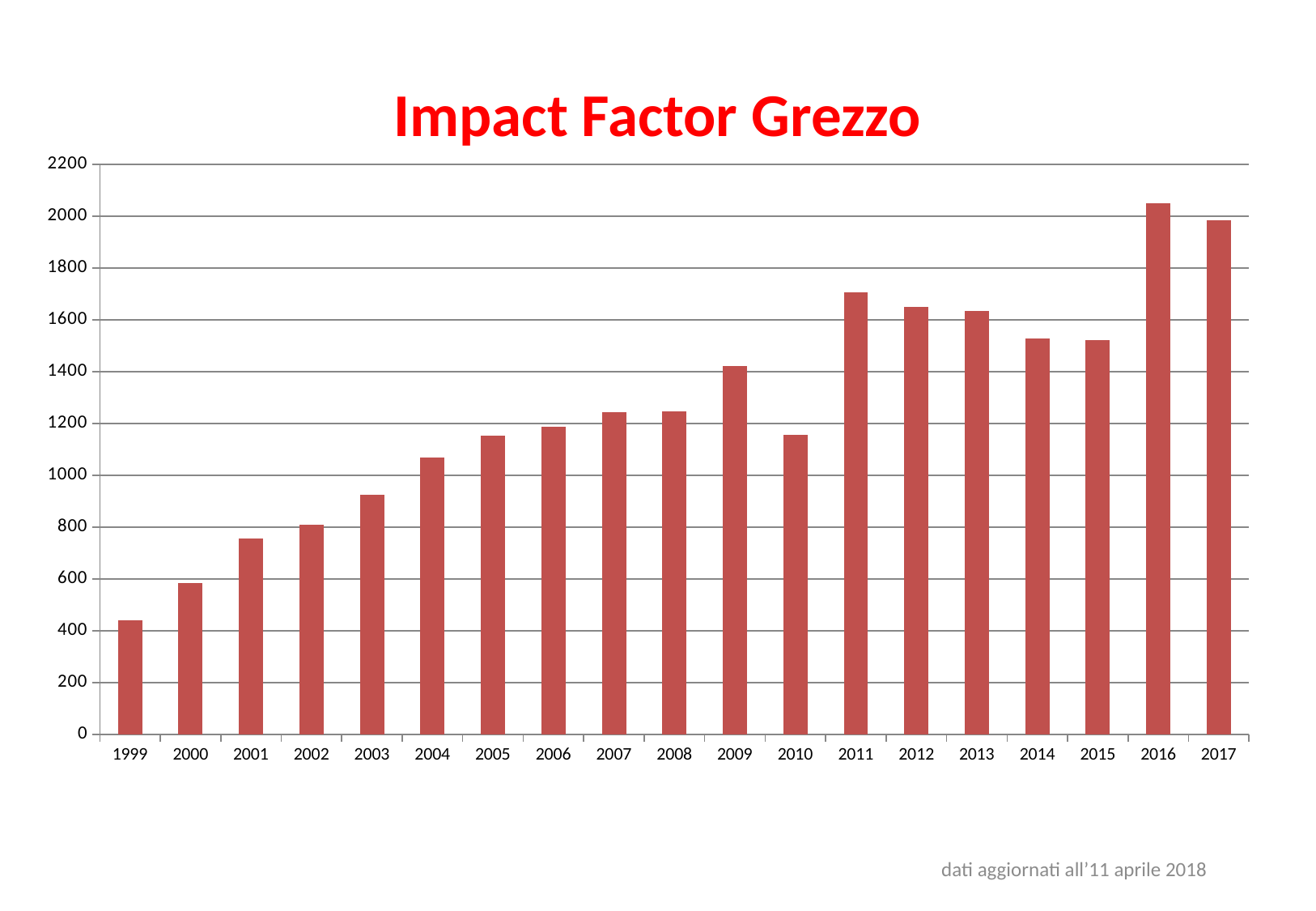

# Impact Factor Grezzo

### Chart

| Category | Pubblicazioni |
|---|---|
| 1999 | 441.6 |
| 2000 | 583.0 |
| 2001 | 755.8 |
| 2002 | 807.9 |
| 2003 | 924.9 |
| 2004 | 1067.5 |
| 2005 | 1154.0 |
| 2006 | 1187.4 |
| 2007 | 1244.8 |
| 2008 | 1247.8 |
| 2009 | 1420.6 |
| 2010 | 1155.6 |
| 2011 | 1705.449 |
| 2012 | 1651.338 |
| 2013 | 1635.6519999999998 |
| 2014 | 1528.959 |
| 2015 | 1522.9750000000001 |
| 2016 | 2051.889 |
| 2017 | 1985.993 |
dati aggiornati all’11 aprile 2018